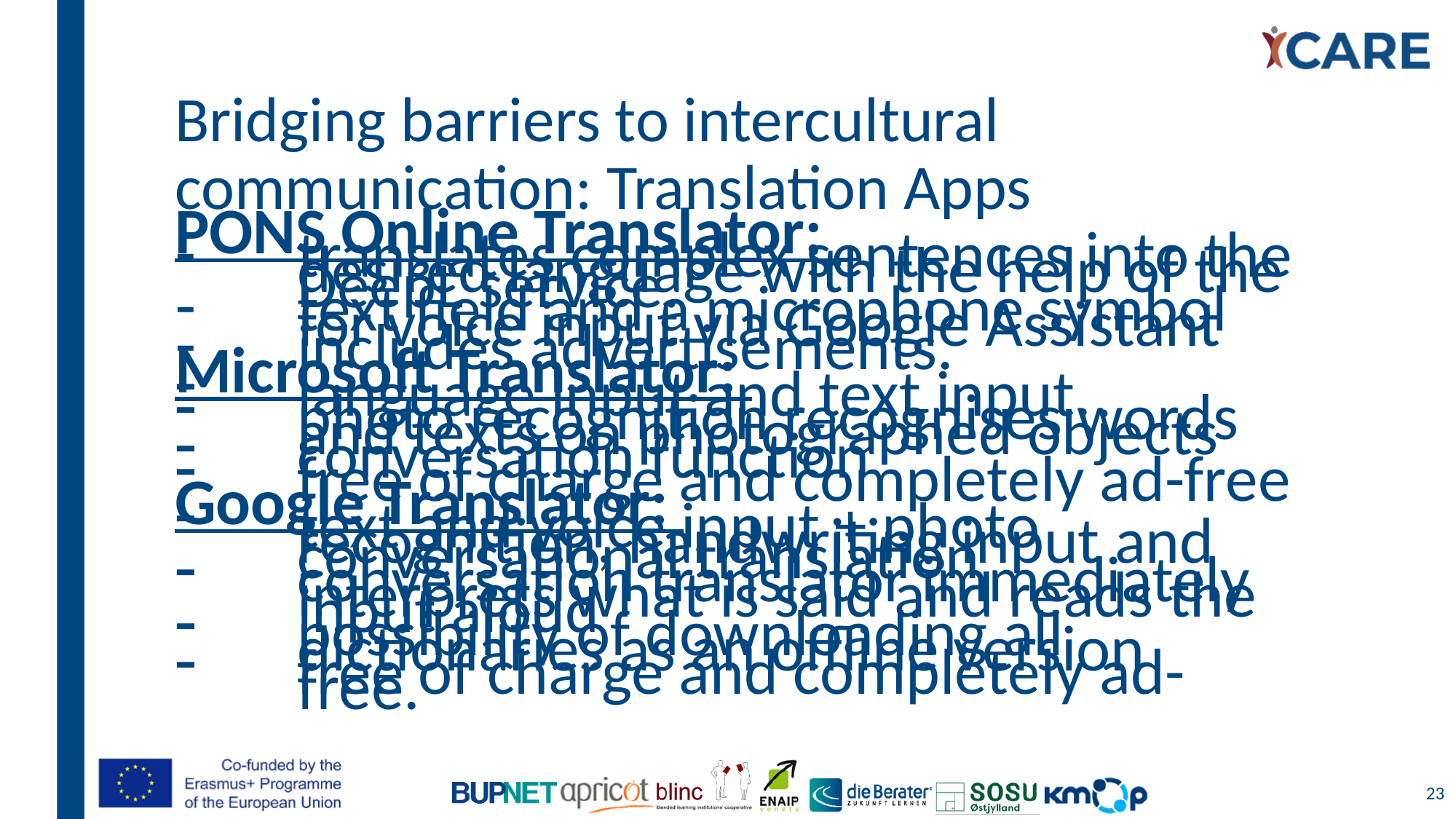

# Bridging barriers to intercultural communication: Translation Apps
PONS Online Translator:
translates complex sentences into the desired language with the help of the DeepL service.
text field and a microphone symbol for voice input via Google Assistant
includes advertisements.
Microsoft Translator:
language input and text input.
photo recognition recognises words and texts on photographed objects
conversation function
free of charge and completely ad-free
Google Translator:
text and voice input + photo recognition, handwriting input and conversational translation
conversation translator immediately interprets what is said and reads the input aloud
possibility of downloading all dictionaries as an offline version
free of charge and completely ad-free.

23